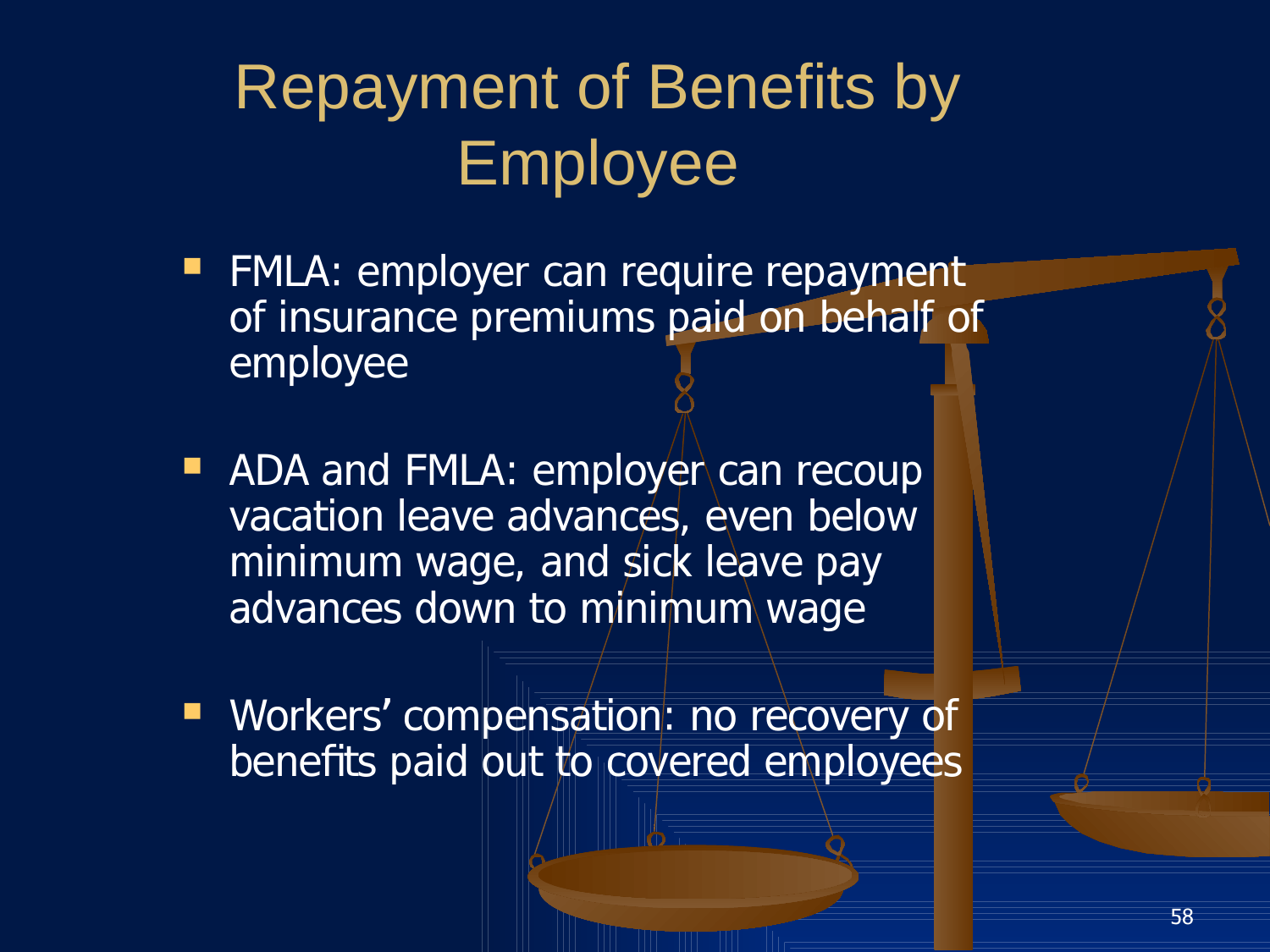

# Repayment of Benefits by Employee
FMLA: employer can require repayment of insurance premiums paid on behalf of employee

ADA and FMLA: employer can recoup vacation leave advances, even below minimum wage, and sick leave pay advances down to minimum wage

Workers’ compensation: no recovery of benefits paid out to covered employees
58